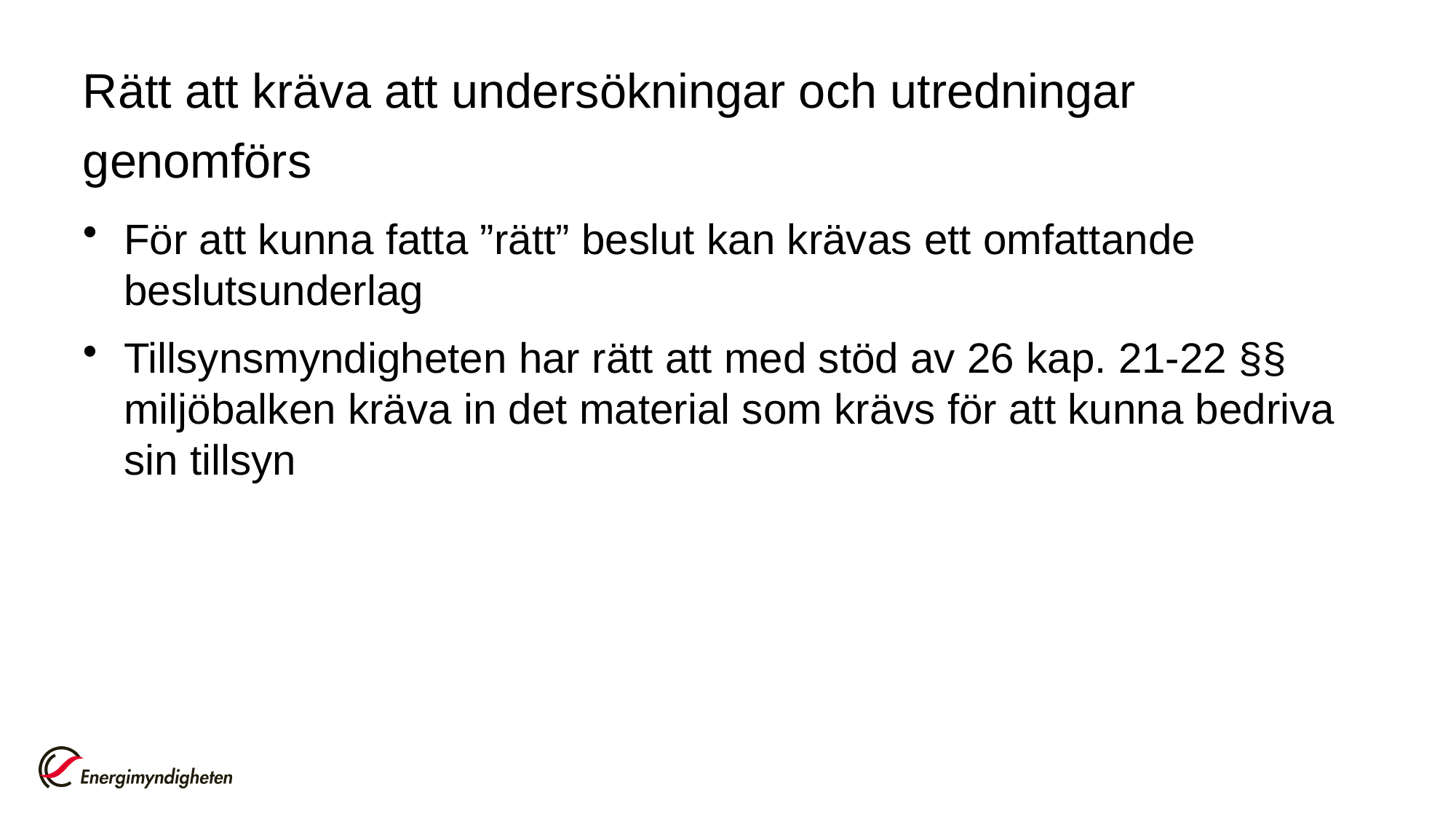

# Rätt att kräva att undersökningar och utredningar genomförs
För att kunna fatta ”rätt” beslut kan krävas ett omfattande beslutsunderlag
Tillsynsmyndigheten har rätt att med stöd av 26 kap. 21-22 §§ miljöbalken kräva in det material som krävs för att kunna bedriva sin tillsyn